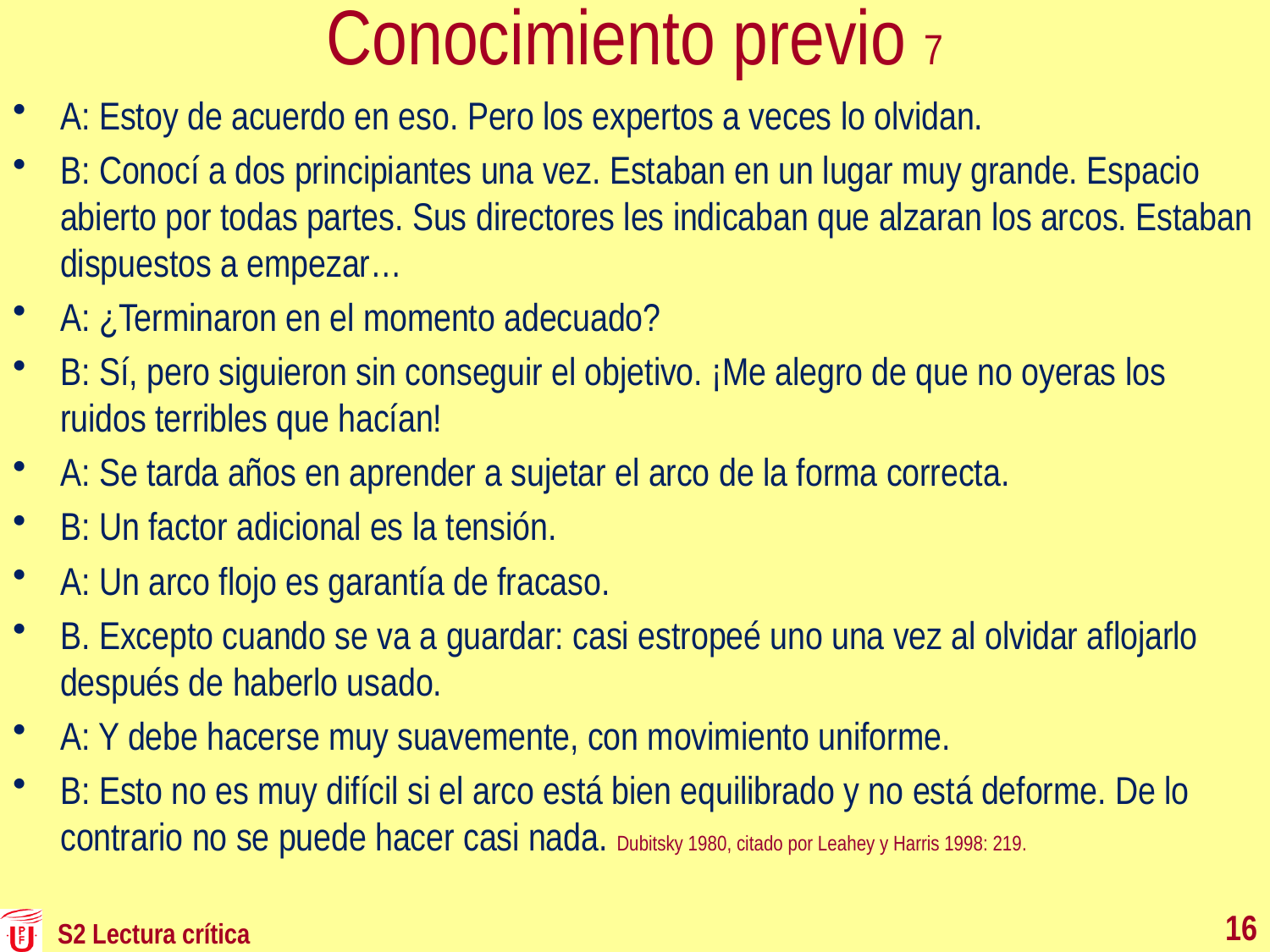

# Conocimiento previo 7
A: Estoy de acuerdo en eso. Pero los expertos a veces lo olvidan.
B: Conocí a dos principiantes una vez. Estaban en un lugar muy grande. Espacio abierto por todas partes. Sus directores les indicaban que alzaran los arcos. Estaban dispuestos a empezar…
A: ¿Terminaron en el momento adecuado?
B: Sí, pero siguieron sin conseguir el objetivo. ¡Me alegro de que no oyeras los ruidos terribles que hacían!
A: Se tarda años en aprender a sujetar el arco de la forma correcta.
B: Un factor adicional es la tensión.
A: Un arco flojo es garantía de fracaso.
B. Excepto cuando se va a guardar: casi estropeé uno una vez al olvidar aflojarlo después de haberlo usado.
A: Y debe hacerse muy suavemente, con movimiento uniforme.
B: Esto no es muy difícil si el arco está bien equilibrado y no está deforme. De lo contrario no se puede hacer casi nada. Dubitsky 1980, citado por Leahey y Harris 1998: 219.

16
S2 Lectura crítica